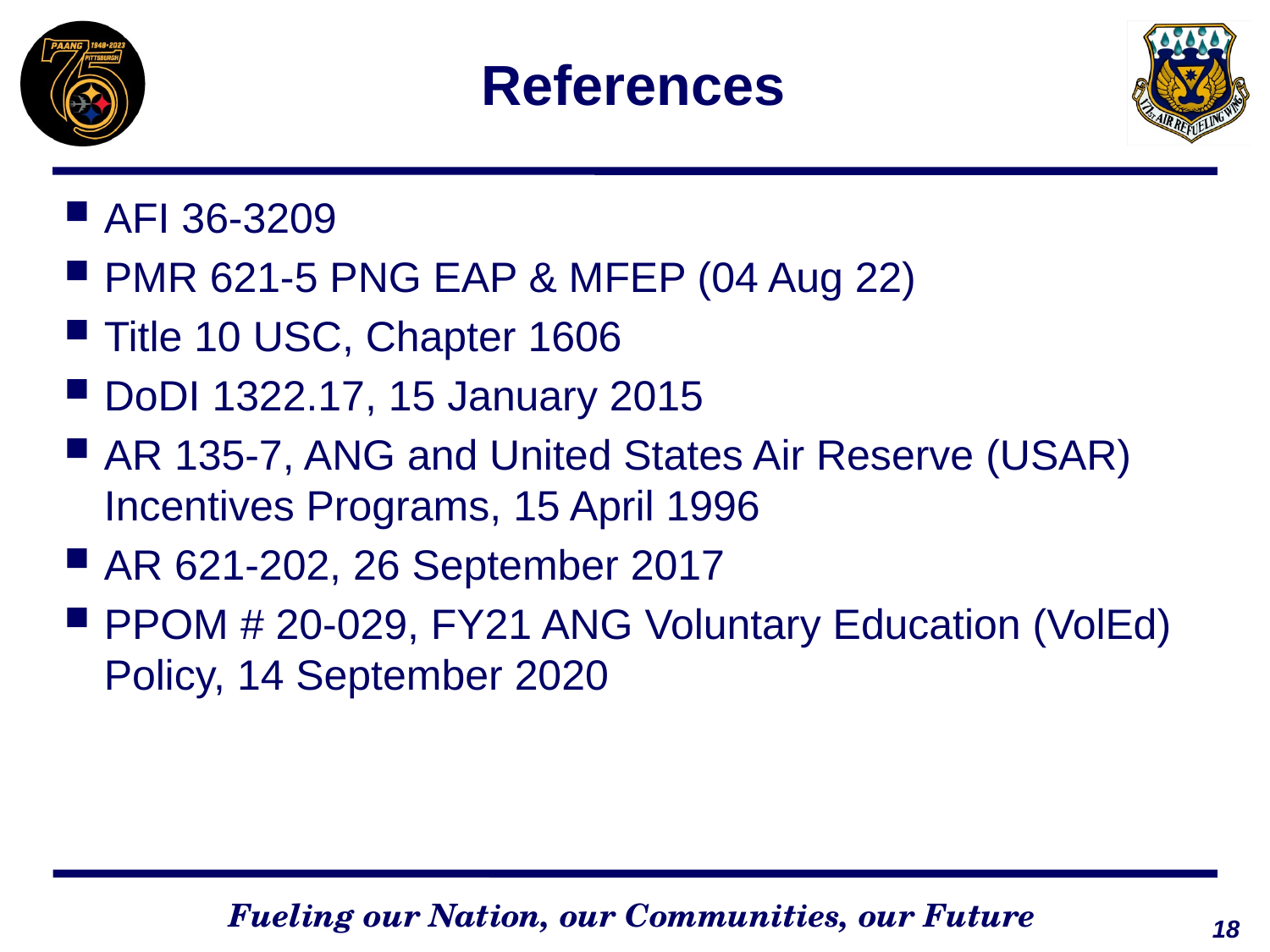

# References
AFI 36-3209
PMR 621-5 PNG EAP & MFEP (04 Aug 22)
Title 10 USC, Chapter 1606
DoDI 1322.17, 15 January 2015
AR 135-7, ANG and United States Air Reserve (USAR) Incentives Programs, 15 April 1996
AR 621-202, 26 September 2017
PPOM # 20-029, FY21 ANG Voluntary Education (VolEd) Policy, 14 September 2020